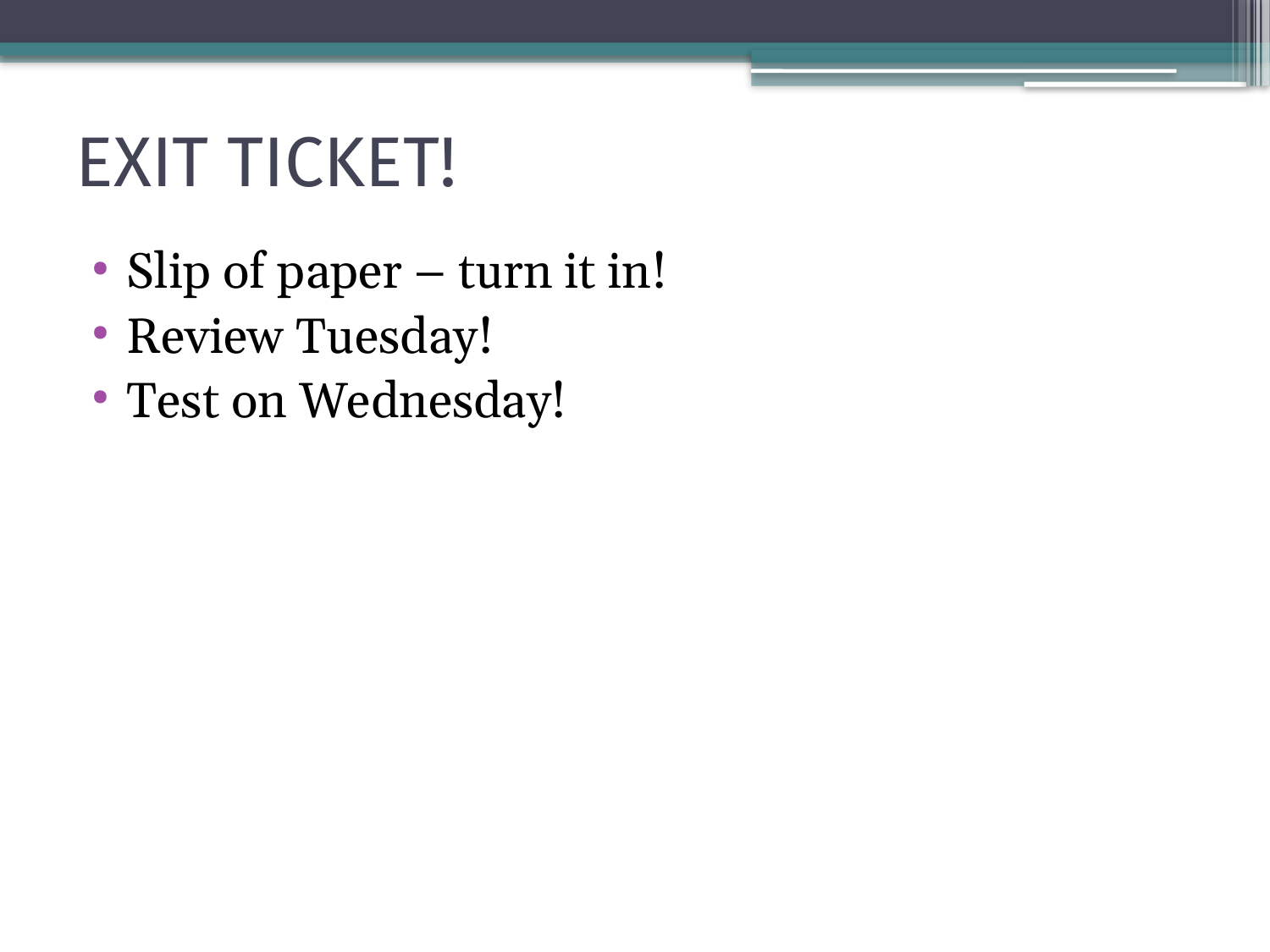

# EXIT TICKET!
Slip of paper – turn it in!
Review Tuesday!
Test on Wednesday!